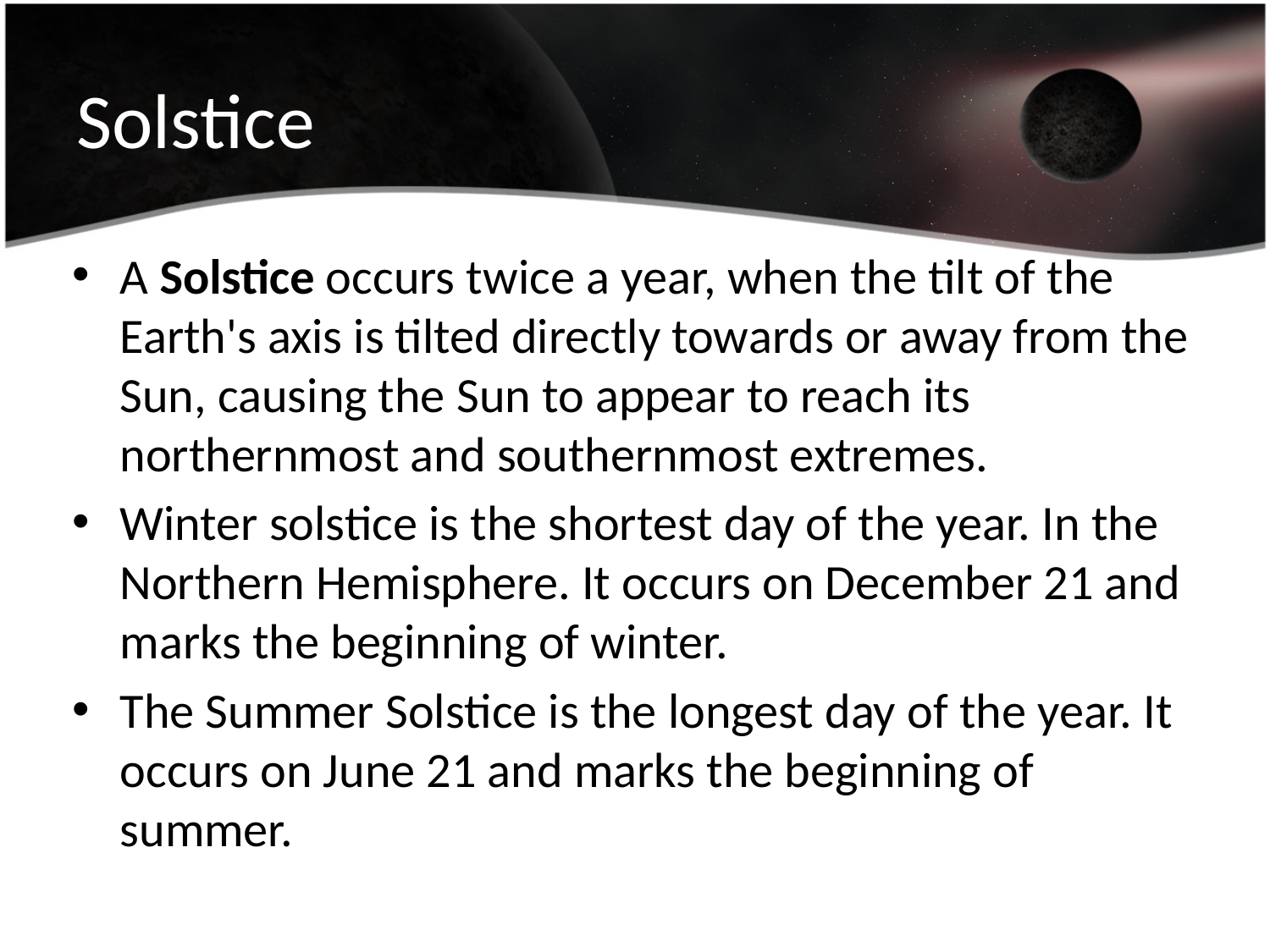

# Solstice
A Solstice occurs twice a year, when the tilt of the Earth's axis is tilted directly towards or away from the Sun, causing the Sun to appear to reach its northernmost and southernmost extremes.
Winter solstice is the shortest day of the year. In the Northern Hemisphere. It occurs on December 21 and marks the beginning of winter.
The Summer Solstice is the longest day of the year. It occurs on June 21 and marks the beginning of summer.